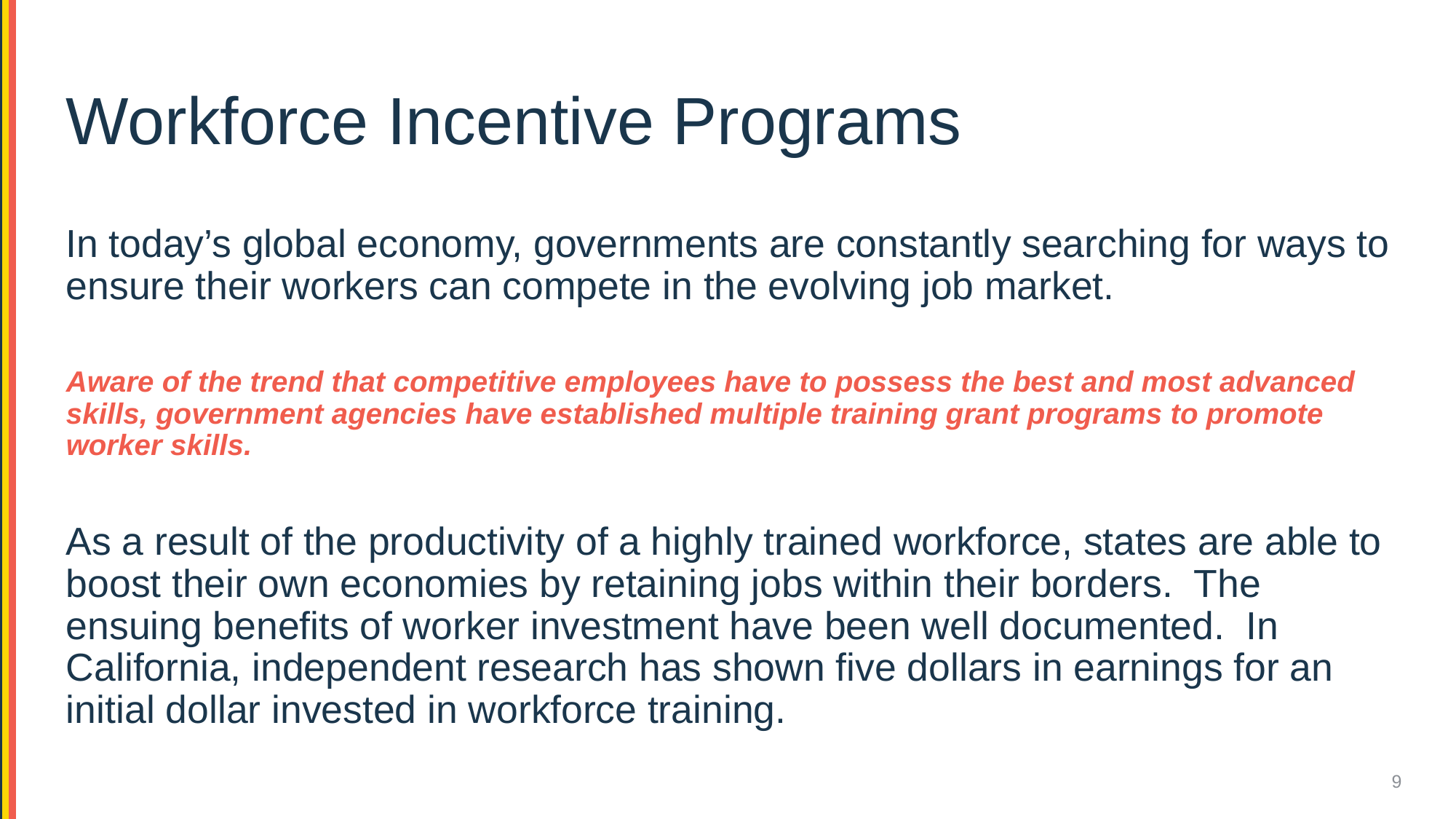

# Workforce Incentive Programs
In today’s global economy, governments are constantly searching for ways to ensure their workers can compete in the evolving job market.

Aware of the trend that competitive employees have to possess the best and most advanced skills, government agencies have established multiple training grant programs to promote worker skills.

As a result of the productivity of a highly trained workforce, states are able to boost their own economies by retaining jobs within their borders.  The ensuing benefits of worker investment have been well documented.  In California, independent research has shown five dollars in earnings for an initial dollar invested in workforce training.
9